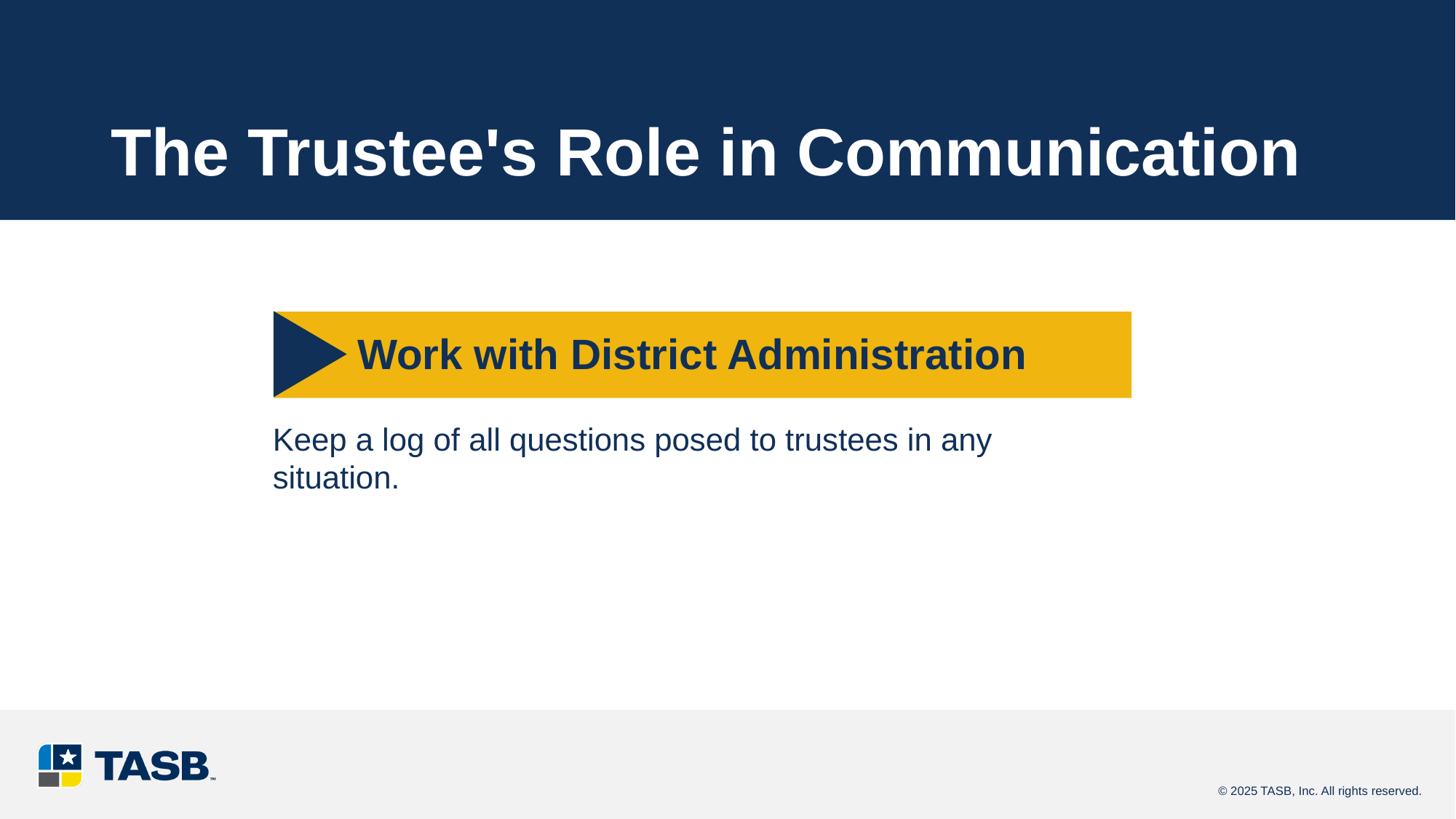

# The Trustee's Role in Communication
Work with District Administration

Keep a log of all questions posed to trustees in any situation.